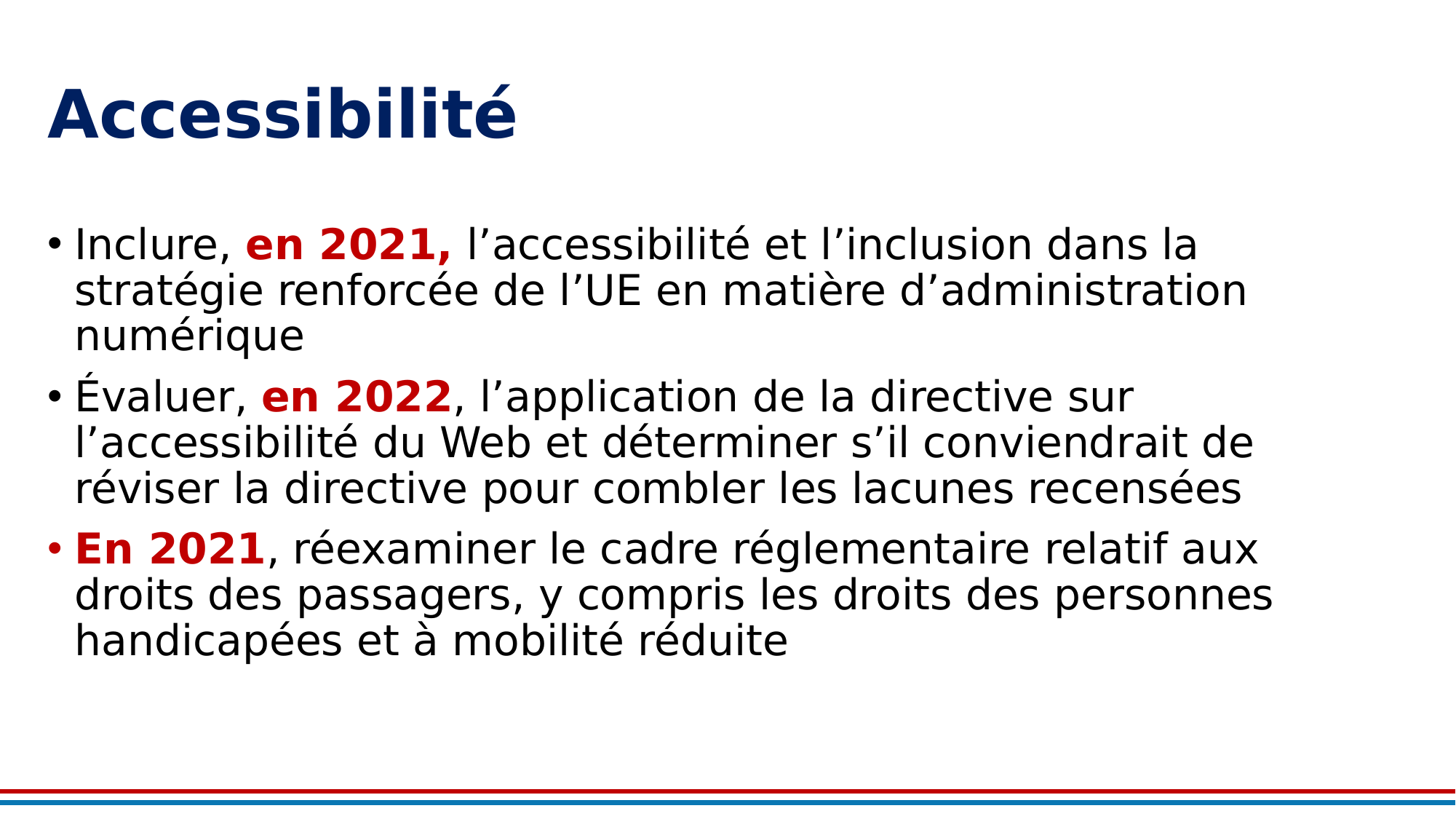

# Accessibilité
Inclure, en 2021, l’accessibilité et l’inclusion dans la stratégie renforcée de l’UE en matière d’administration numérique
Évaluer, en 2022, l’application de la directive sur l’accessibilité du Web et déterminer s’il conviendrait de réviser la directive pour combler les lacunes recensées
En 2021, réexaminer le cadre réglementaire relatif aux droits des passagers, y compris les droits des personnes handicapées et à mobilité réduite